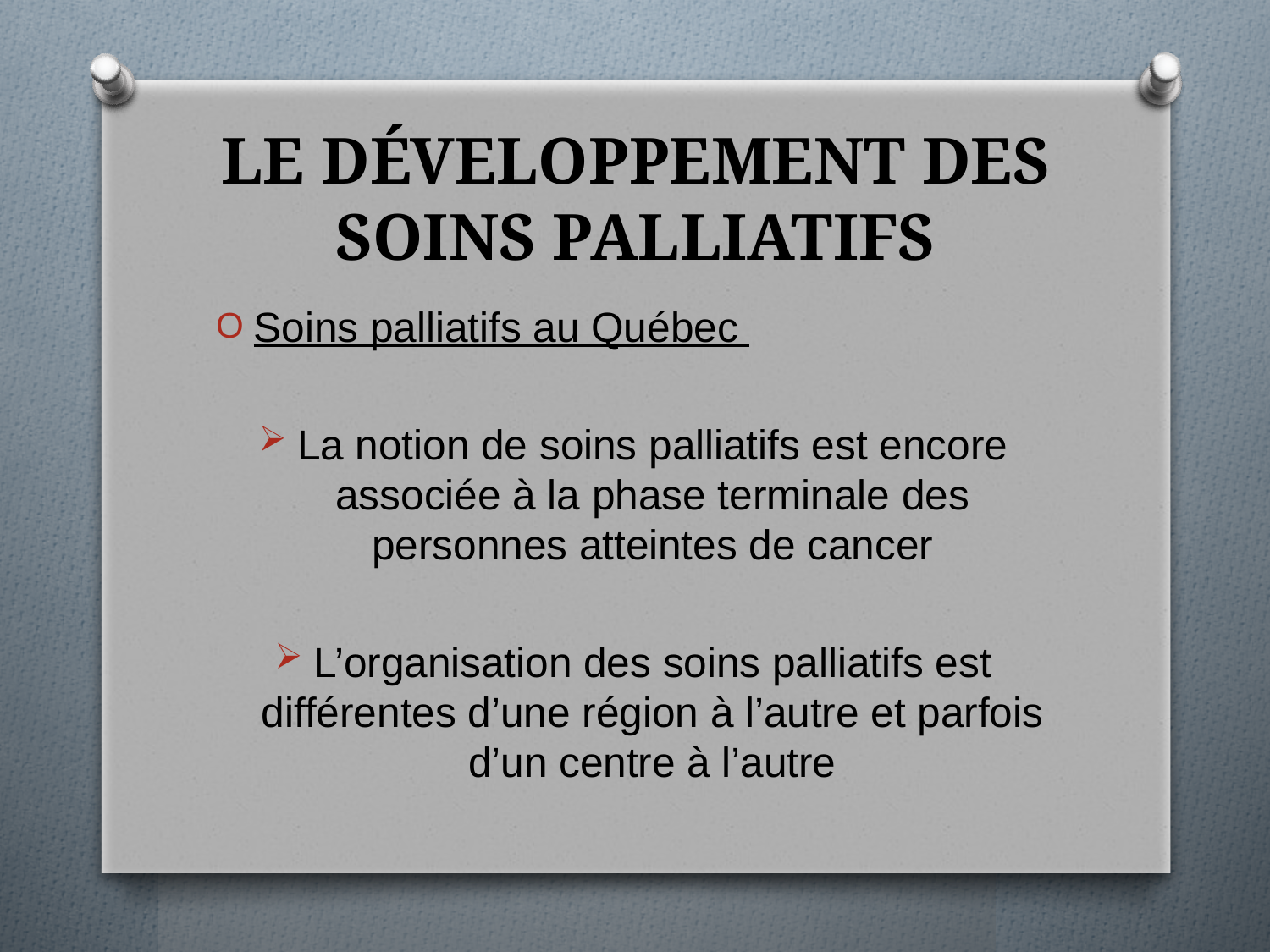

# LE DÉVELOPPEMENT DES SOINS PALLIATIFS
Soins palliatifs au Québec

La notion de soins palliatifs est encore associée à la phase terminale des personnes atteintes de cancer

L’organisation des soins palliatifs est différentes d’une région à l’autre et parfois d’un centre à l’autre